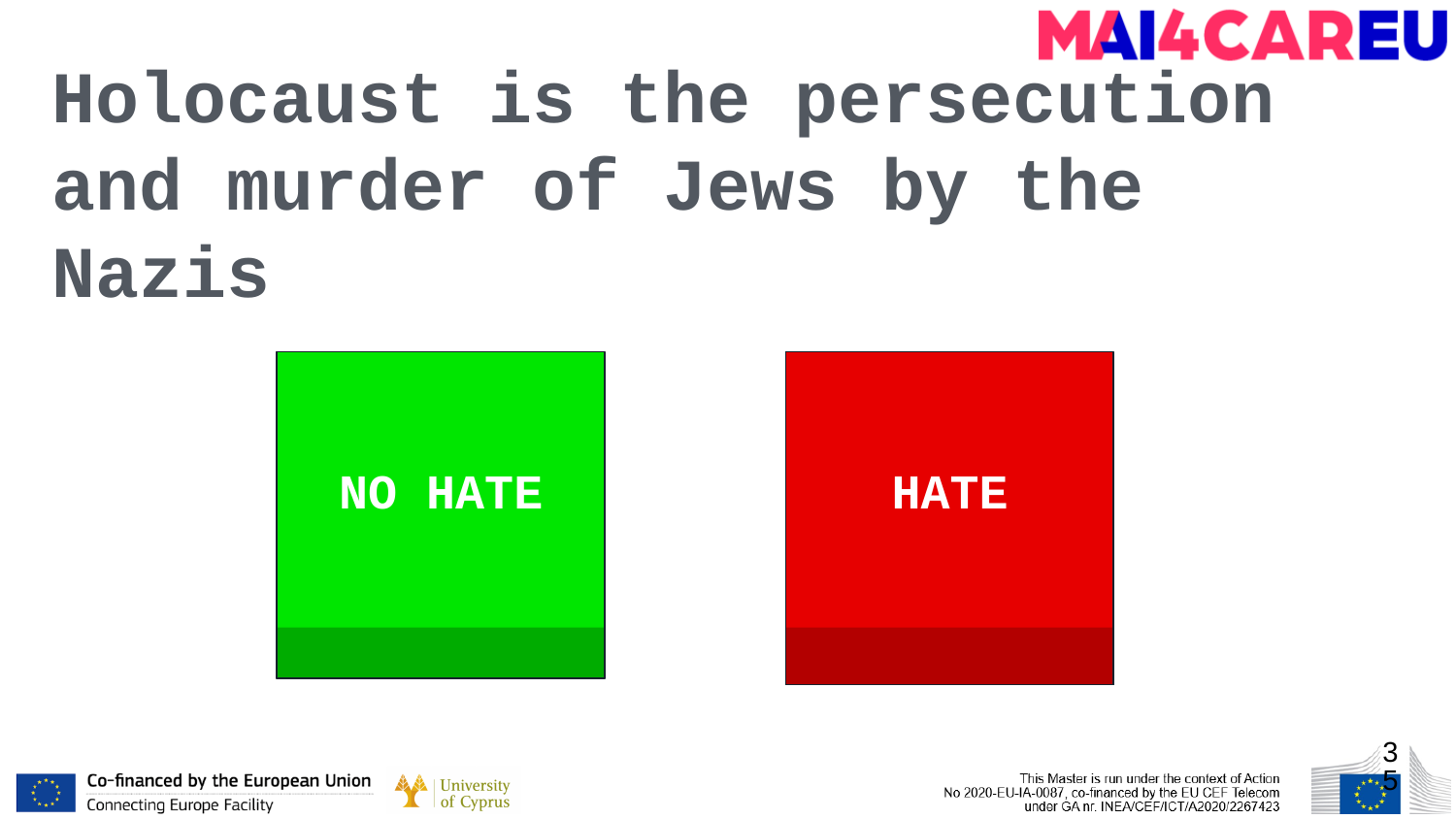

Holocaust is the persecution and murder of Jews by the Nazis

NO HATE

HATE

35